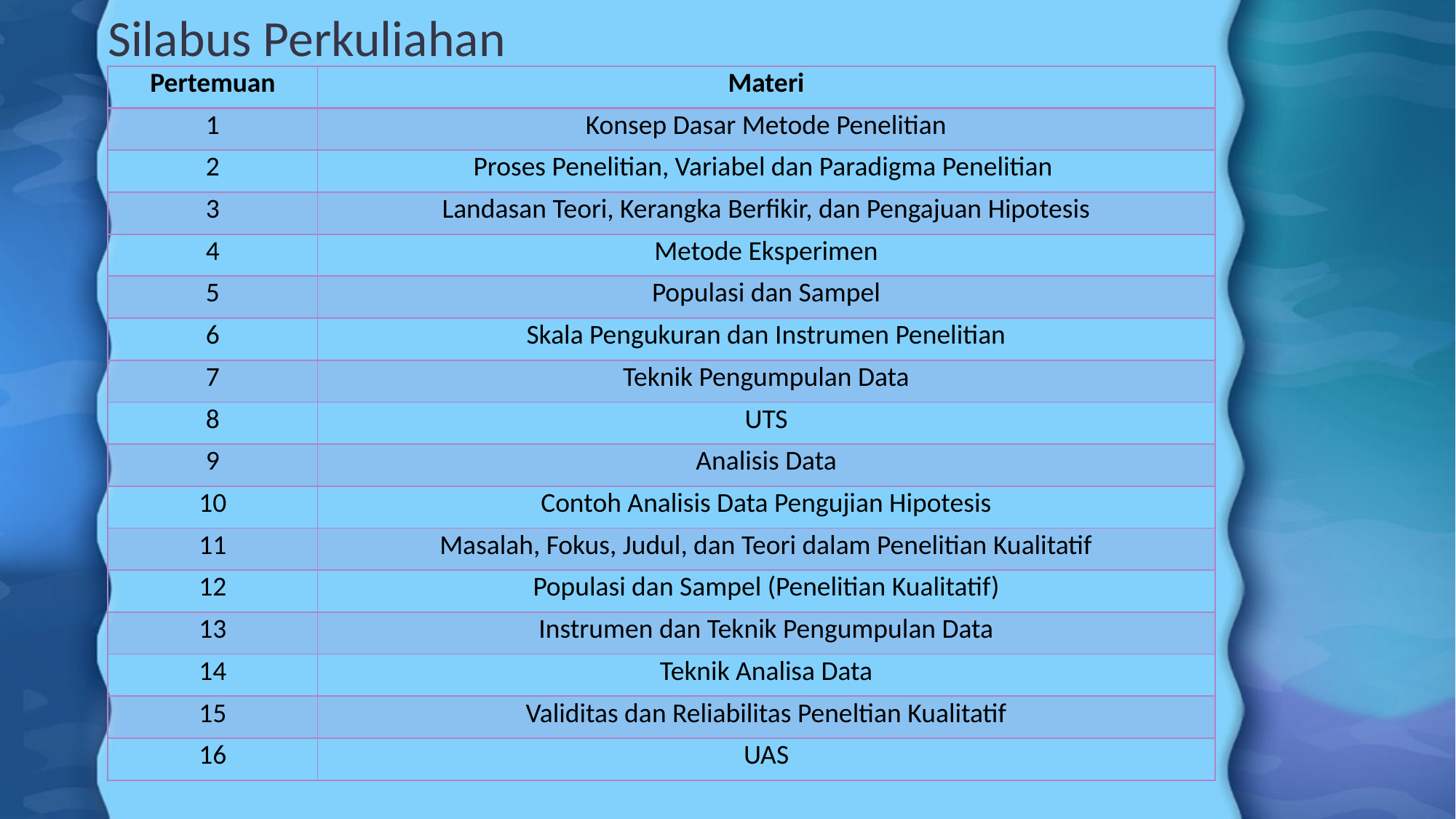

# Silabus Perkuliahan
| Pertemuan | Materi |
| --- | --- |
| 1 | Konsep Dasar Metode Penelitian |
| 2 | Proses Penelitian, Variabel dan Paradigma Penelitian |
| 3 | Landasan Teori, Kerangka Berfikir, dan Pengajuan Hipotesis |
| 4 | Metode Eksperimen |
| 5 | Populasi dan Sampel |
| 6 | Skala Pengukuran dan Instrumen Penelitian |
| 7 | Teknik Pengumpulan Data |
| 8 | UTS |
| 9 | Analisis Data |
| 10 | Contoh Analisis Data Pengujian Hipotesis |
| 11 | Masalah, Fokus, Judul, dan Teori dalam Penelitian Kualitatif |
| 12 | Populasi dan Sampel (Penelitian Kualitatif) |
| 13 | Instrumen dan Teknik Pengumpulan Data |
| 14 | Teknik Analisa Data |
| 15 | Validitas dan Reliabilitas Peneltian Kualitatif |
| 16 | UAS |